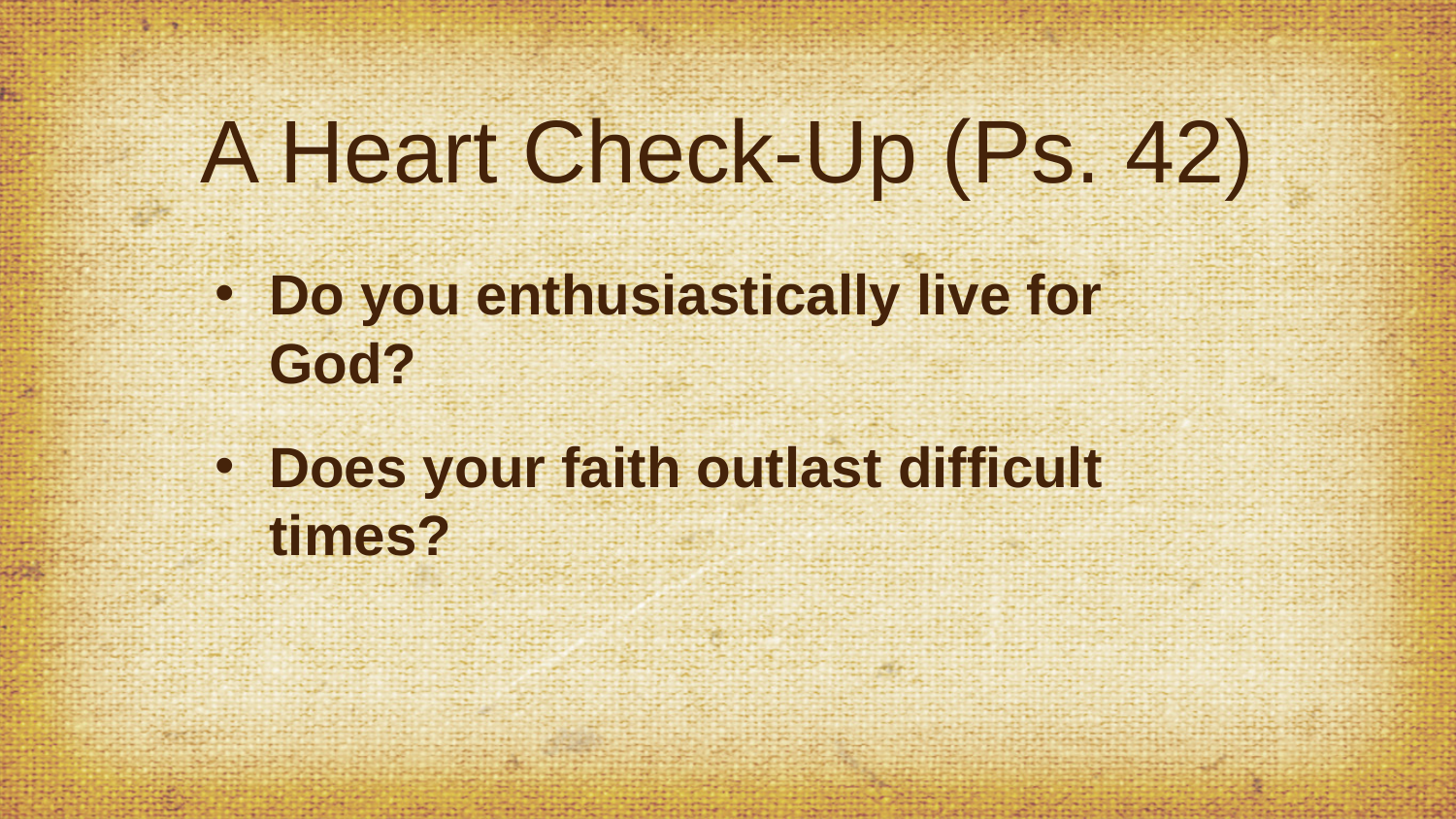

# A Heart Check-Up (Ps. 42)
Do you enthusiastically live for God?
Does your faith outlast difficult times?